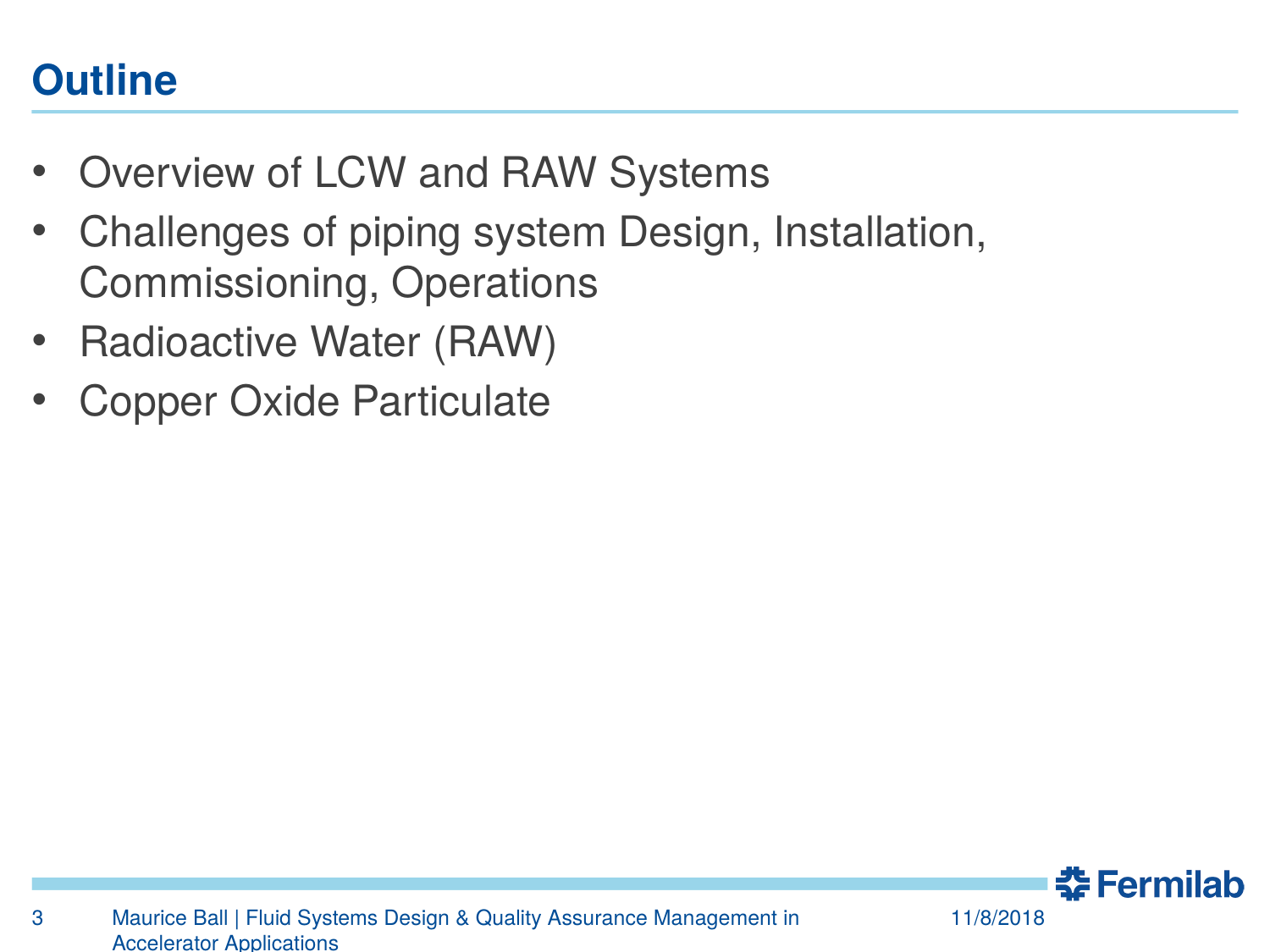

# Outline
Overview of LCW and RAW Systems
Challenges of piping system Design, Installation, Commissioning, Operations
Radioactive Water (RAW)
Copper Oxide Particulate
3
Maurice Ball | Fluid Systems Design & Quality Assurance Management in Accelerator Applications
11/8/2018